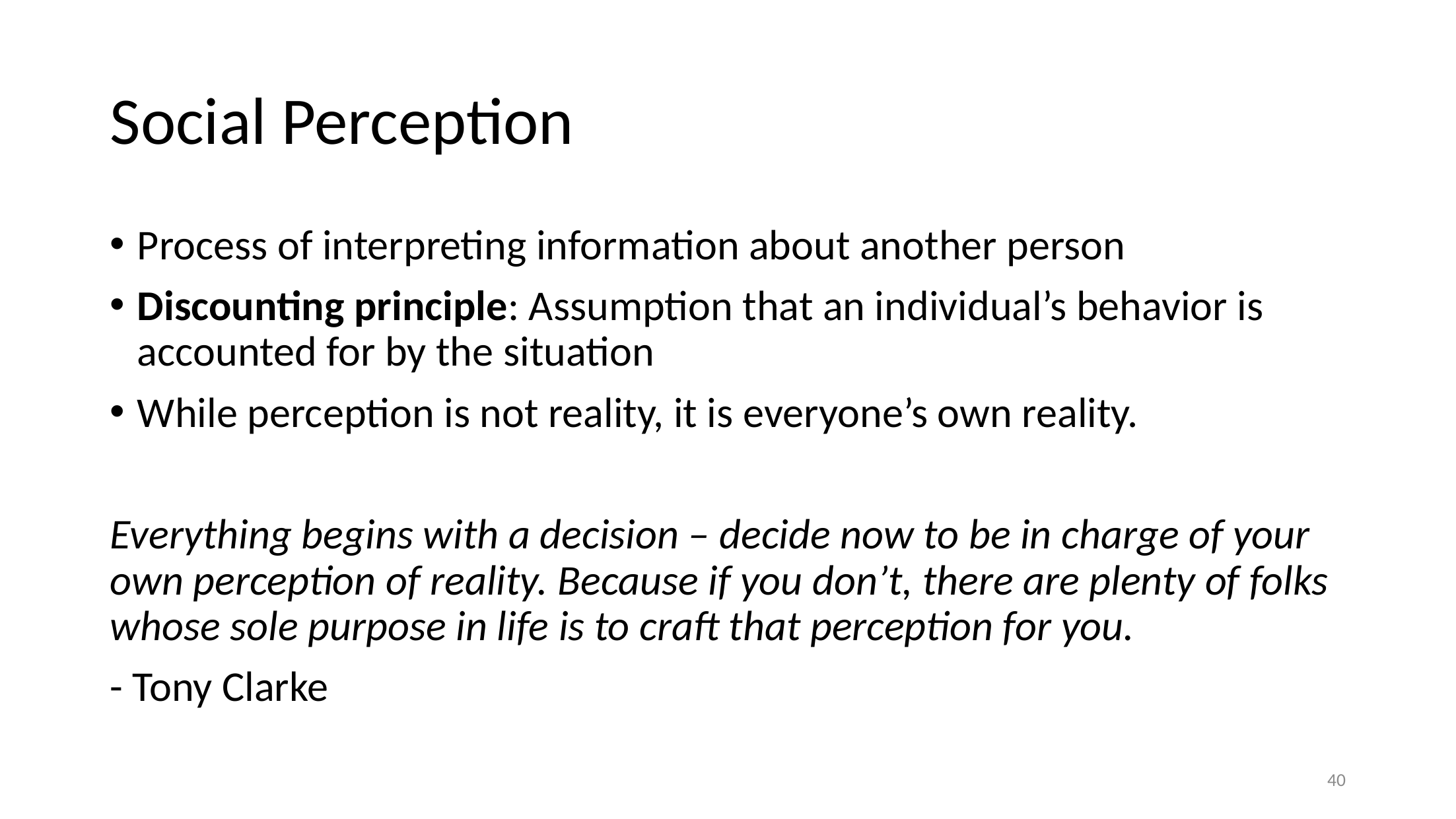

# Social Perception
Process of interpreting information about another person
Discounting principle: Assumption that an individual’s behavior is accounted for by the situation
While perception is not reality, it is everyone’s own reality.

Everything begins with a decision – decide now to be in charge of your own perception of reality. Because if you don’t, there are plenty of folks whose sole purpose in life is to craft that perception for you.
- Tony Clarke

40